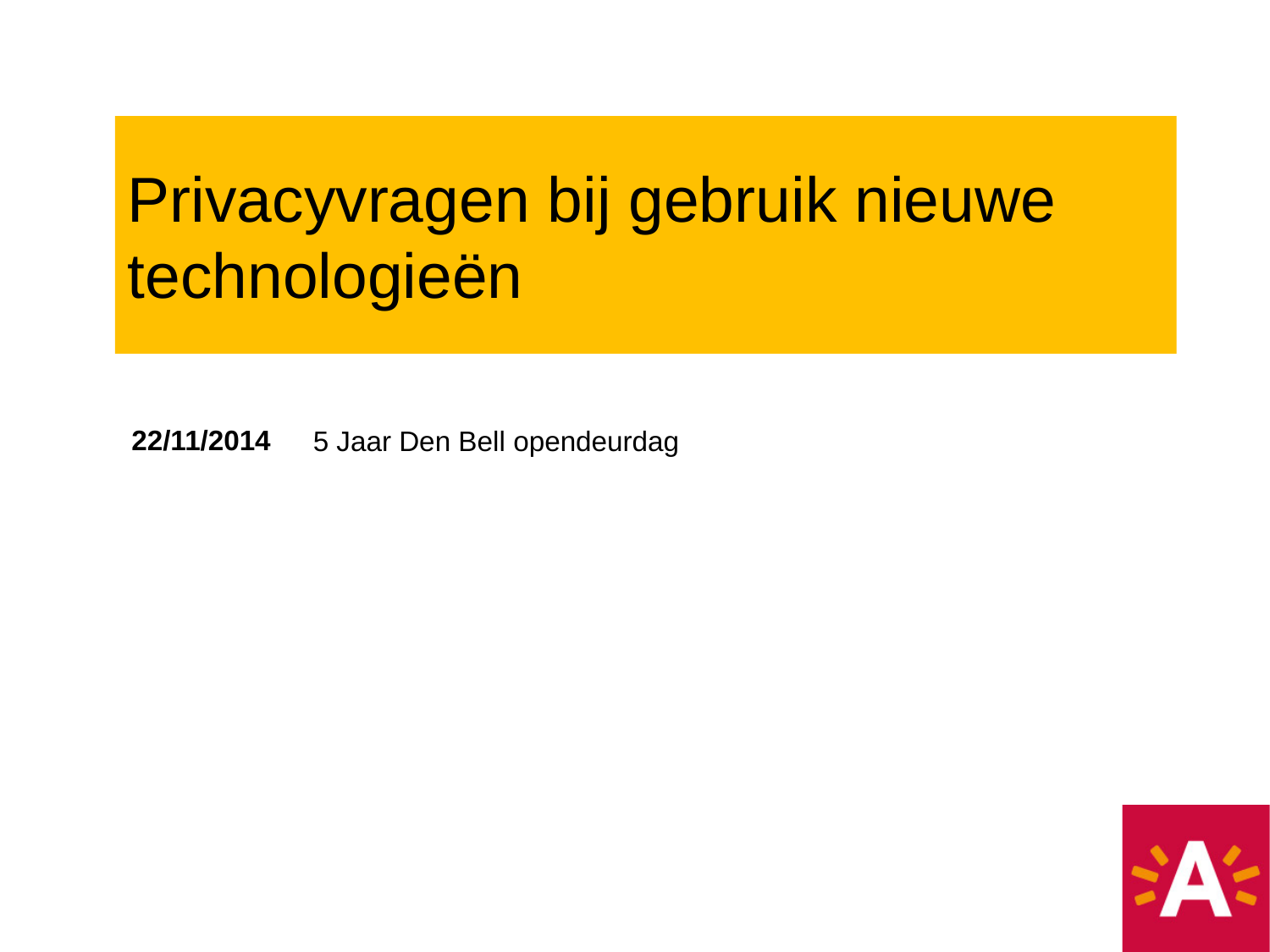

Privacyvragen bij gebruik nieuwe technologieën
22/11/2014
5 Jaar Den Bell opendeurdag